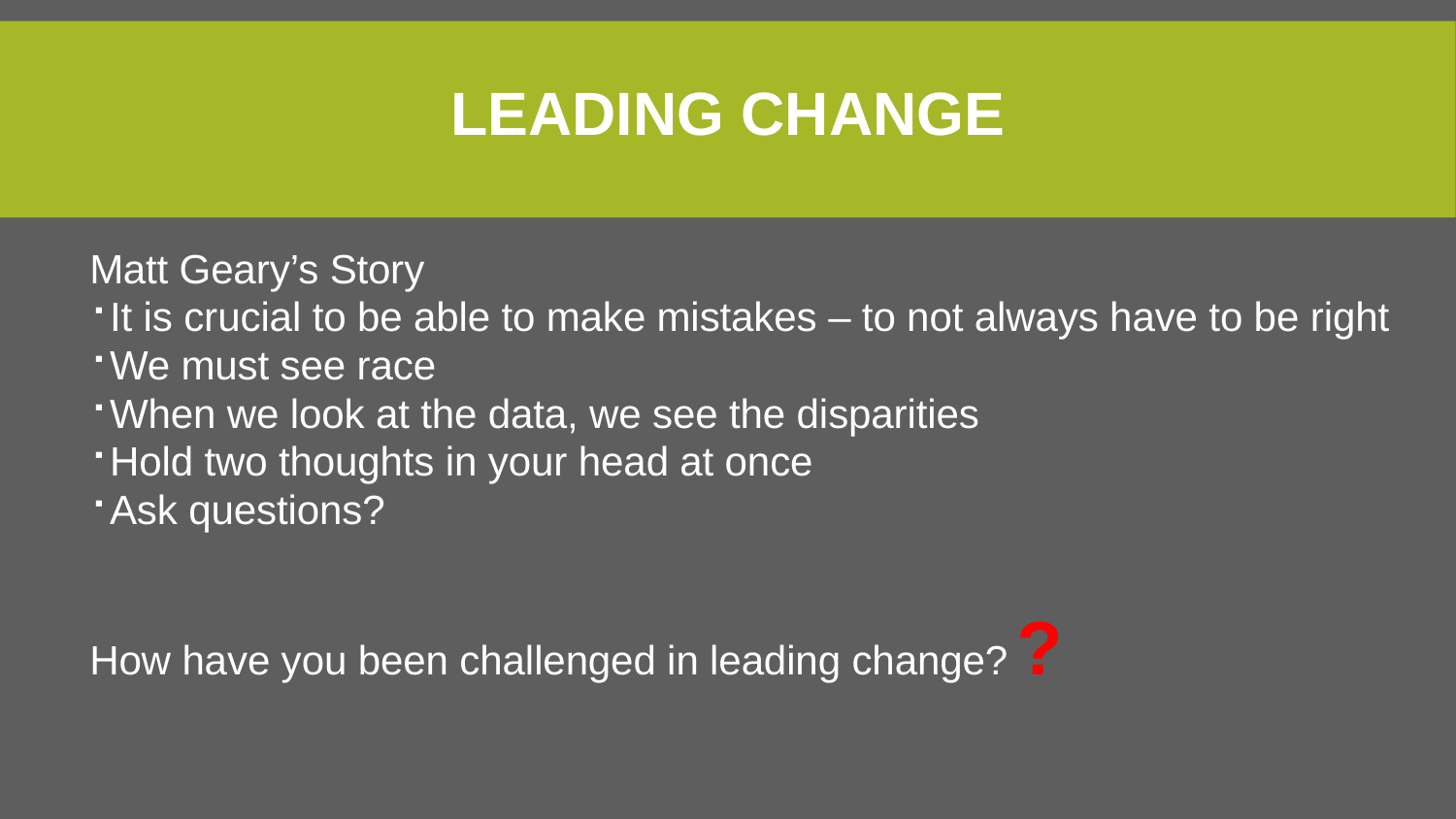

# leading change
Matt Geary’s Story
It is crucial to be able to make mistakes – to not always have to be right
We must see race
When we look at the data, we see the disparities
Hold two thoughts in your head at once
Ask questions?

How have you been challenged in leading change? ?